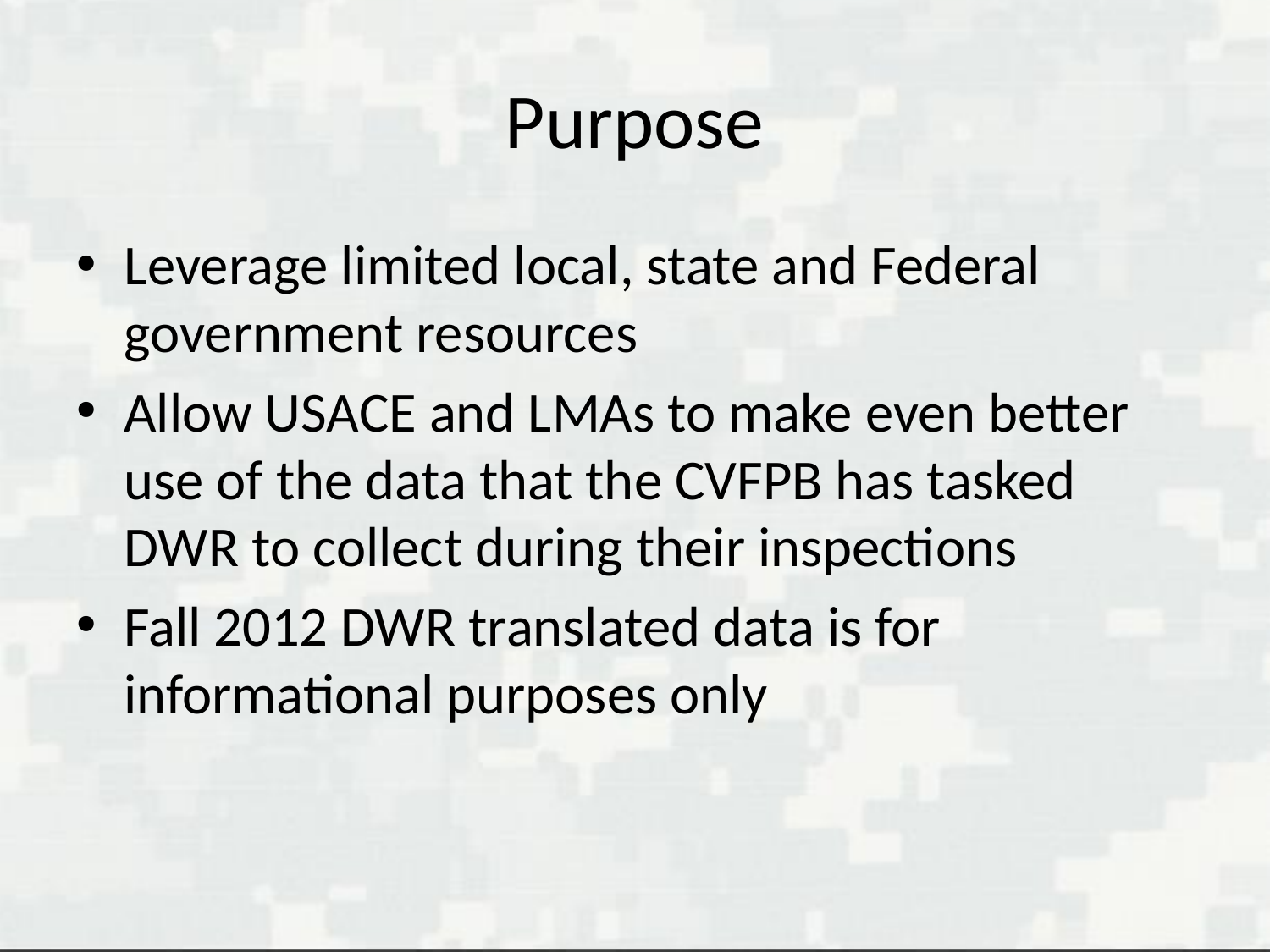

# Purpose
Leverage limited local, state and Federal government resources
Allow USACE and LMAs to make even better use of the data that the CVFPB has tasked DWR to collect during their inspections
Fall 2012 DWR translated data is for informational purposes only